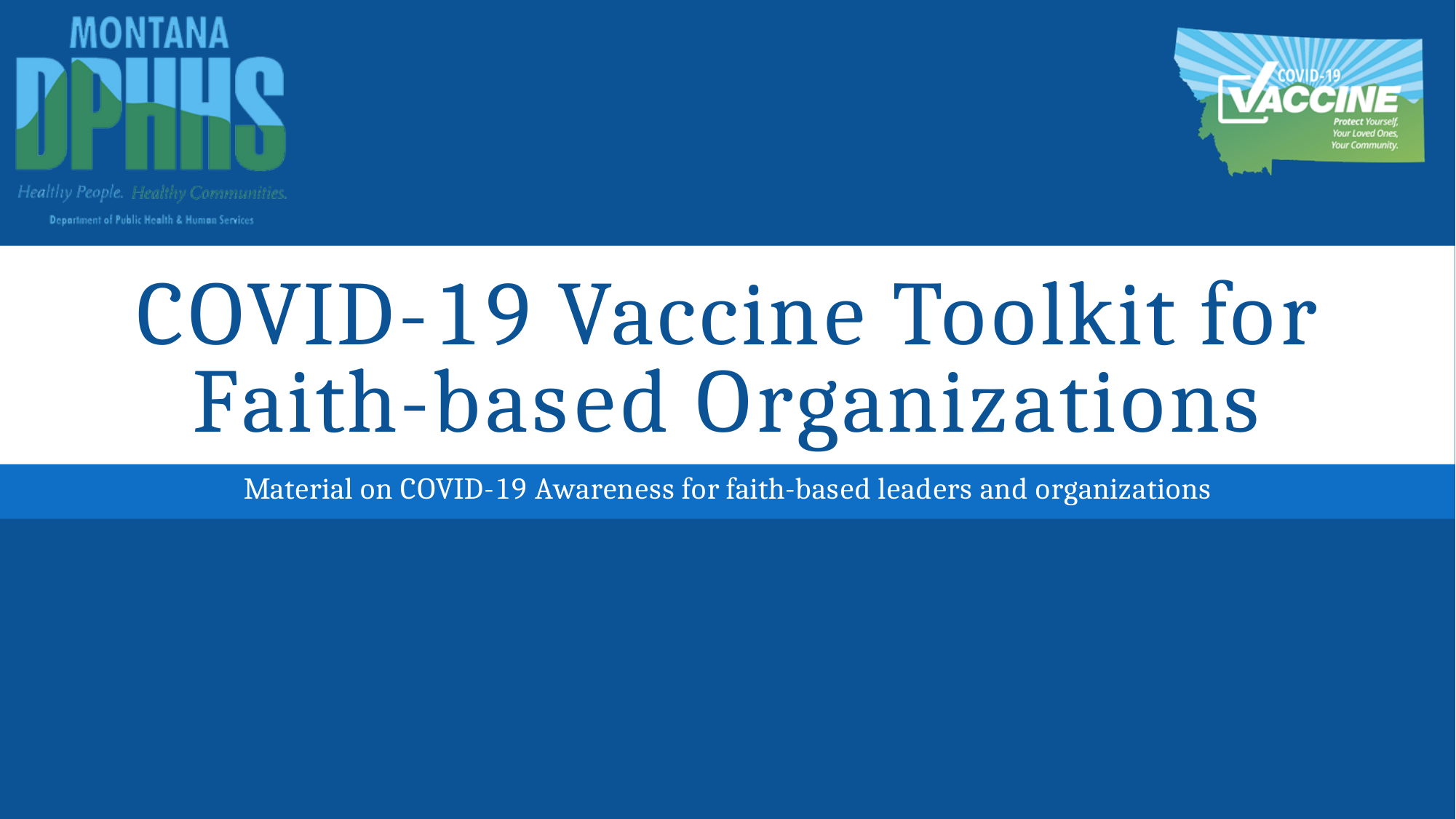

# COVID-19 Vaccine Toolkit for Faith-based Organizations
Material on COVID-19 Awareness for faith-based leaders and organizations